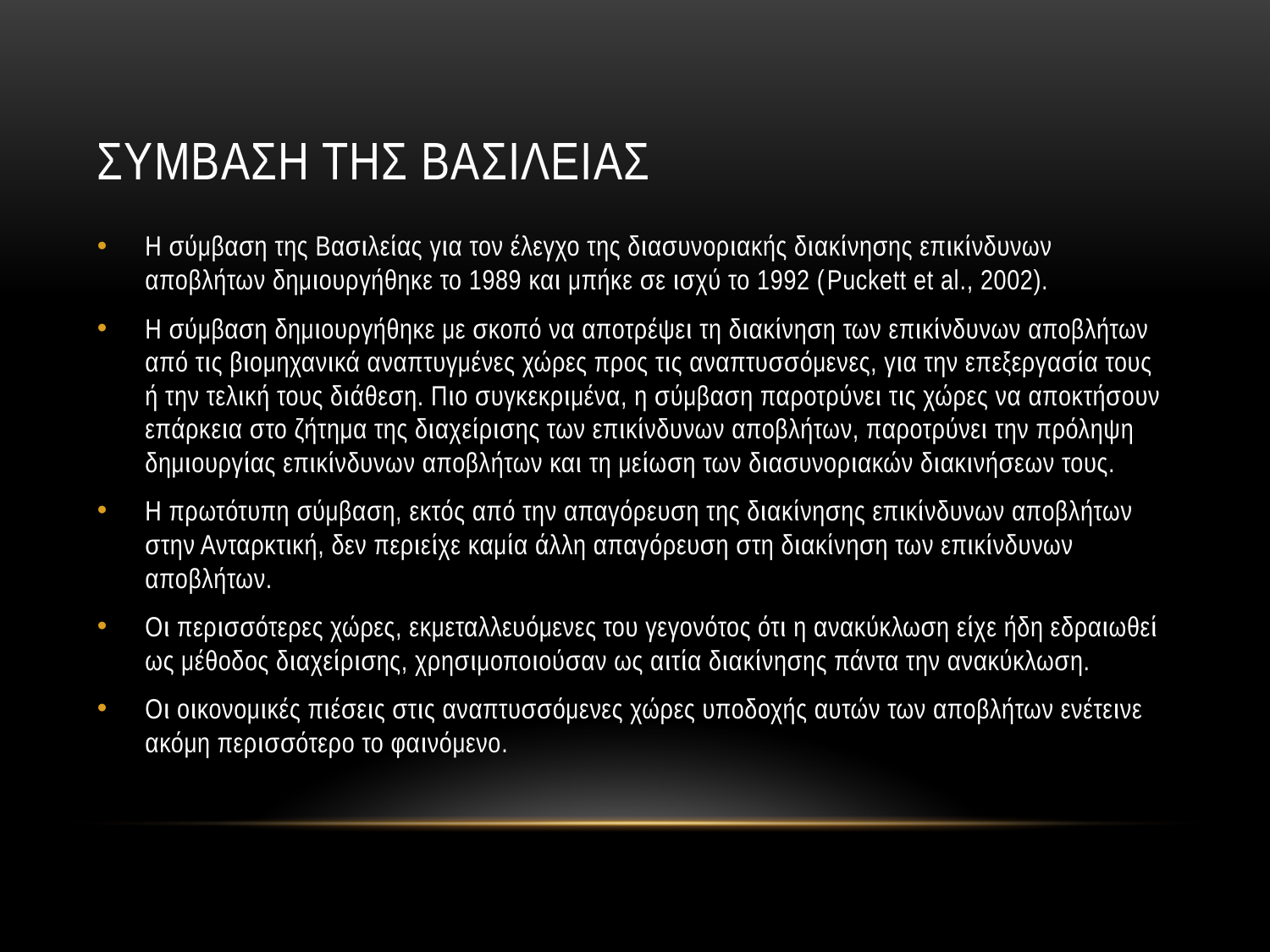

# Συμβαση τησ βασιλειασ
Η σύμβαση της Βασιλείας για τον έλεγχο της διασυνοριακής διακίνησης επικίνδυνων αποβλήτων δημιουργήθηκε το 1989 και μπήκε σε ισχύ το 1992 (Puckett et al., 2002).
Η σύμβαση δημιουργήθηκε με σκοπό να αποτρέψει τη διακίνηση των επικίνδυνων αποβλήτων από τις βιομηχανικά αναπτυγμένες χώρες προς τις αναπτυσσόμενες, για την επεξεργασία τους ή την τελική τους διάθεση. Πιο συγκεκριμένα, η σύμβαση παροτρύνει τις χώρες να αποκτήσουν επάρκεια στο ζήτημα της διαχείρισης των επικίνδυνων αποβλήτων, παροτρύνει την πρόληψη δημιουργίας επικίνδυνων αποβλήτων και τη μείωση των διασυνοριακών διακινήσεων τους.
Η πρωτότυπη σύμβαση, εκτός από την απαγόρευση της διακίνησης επικίνδυνων αποβλήτων στην Ανταρκτική, δεν περιείχε καμία άλλη απαγόρευση στη διακίνηση των επικίνδυνων αποβλήτων.
Οι περισσότερες χώρες, εκμεταλλευόμενες του γεγονότος ότι η ανακύκλωση είχε ήδη εδραιωθεί ως μέθοδος διαχείρισης, χρησιμοποιούσαν ως αιτία διακίνησης πάντα την ανακύκλωση.
Οι οικονομικές πιέσεις στις αναπτυσσόμενες χώρες υποδοχής αυτών των αποβλήτων ενέτεινε ακόμη περισσότερο το φαινόμενο.